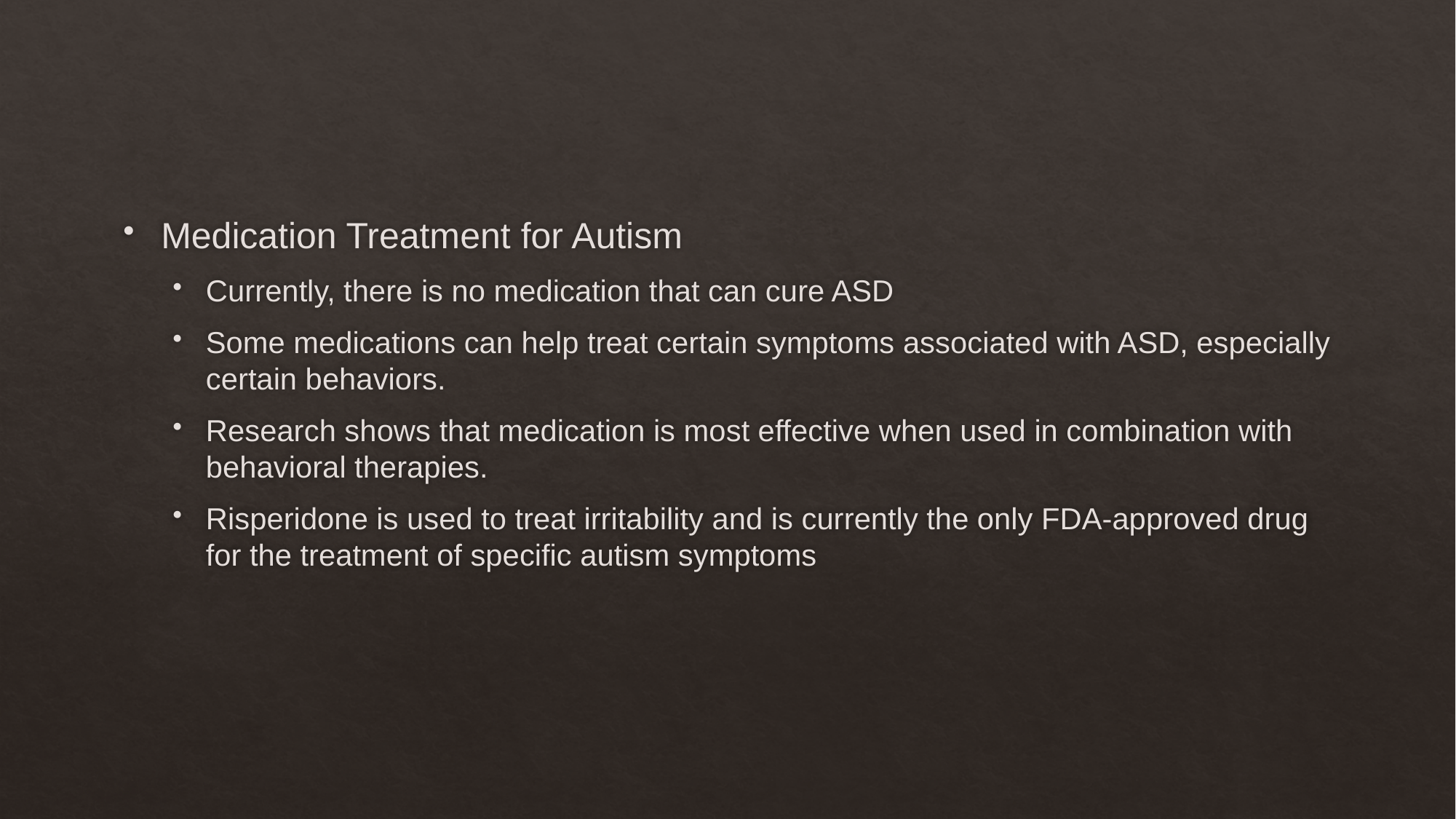

#
Medication Treatment for Autism
Currently, there is no medication that can cure ASD
Some medications can help treat certain symptoms associated with ASD, especially certain behaviors.
Research shows that medication is most effective when used in combination with behavioral therapies.
Risperidone is used to treat irritability and is currently the only FDA-approved drug for the treatment of specific autism symptoms